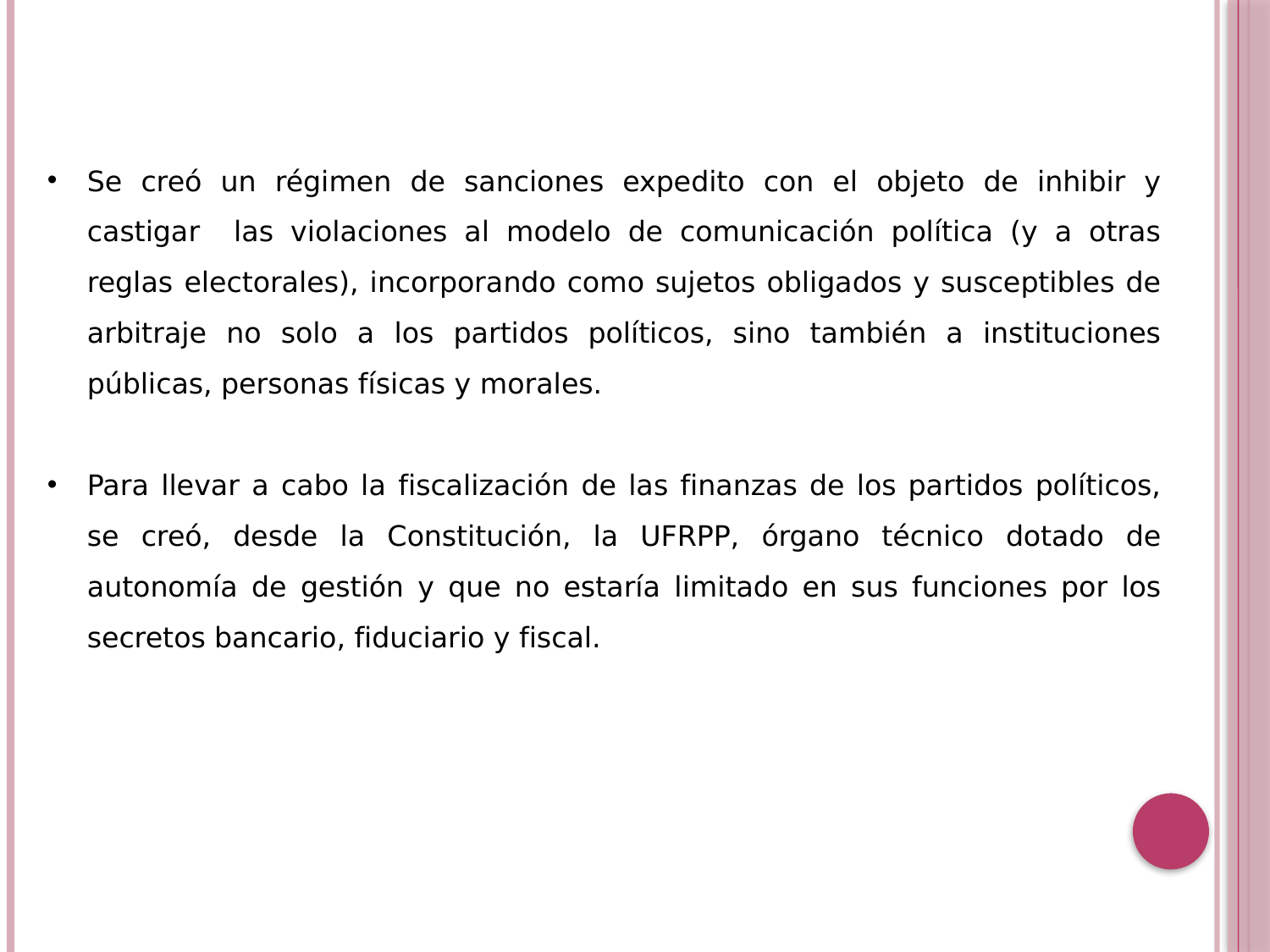

Se creó un régimen de sanciones expedito con el objeto de inhibir y castigar  las violaciones al modelo de comunicación política (y a otras reglas electorales), incorporando como sujetos obligados y susceptibles de arbitraje no solo a los partidos políticos, sino también a instituciones públicas, personas físicas y morales.

Para llevar a cabo la fiscalización de las finanzas de los partidos políticos, se creó, desde la Constitución, la UFRPP, órgano técnico dotado de autonomía de gestión y que no estaría limitado en sus funciones por los secretos bancario, fiduciario y fiscal.